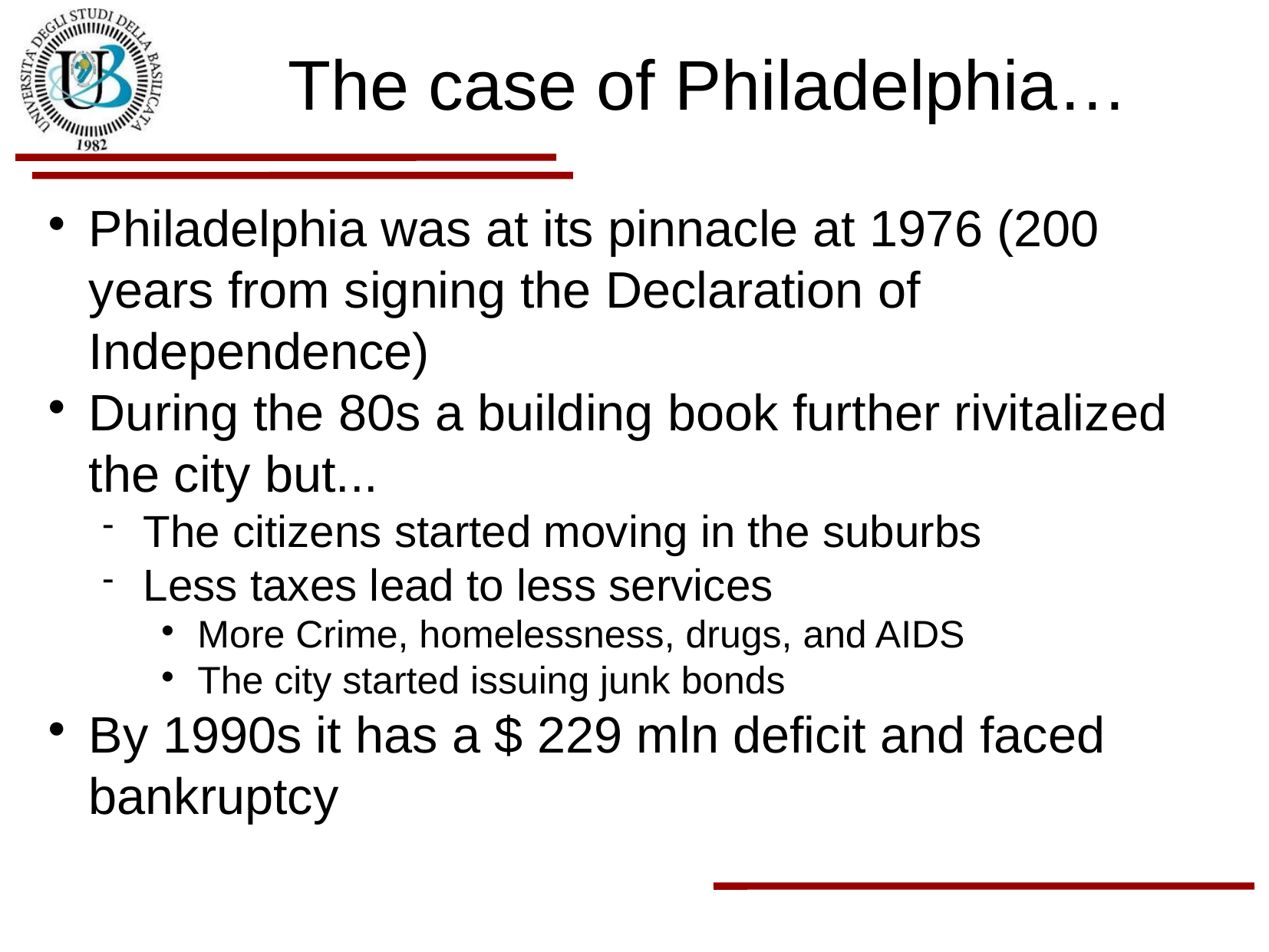

The case of Philadelphia…
Philadelphia was at its pinnacle at 1976 (200 years from signing the Declaration of Independence)
During the 80s a building book further rivitalized the city but...
The citizens started moving in the suburbs
Less taxes lead to less services
More Crime, homelessness, drugs, and AIDS
The city started issuing junk bonds
By 1990s it has a $ 229 mln deficit and faced bankruptcy